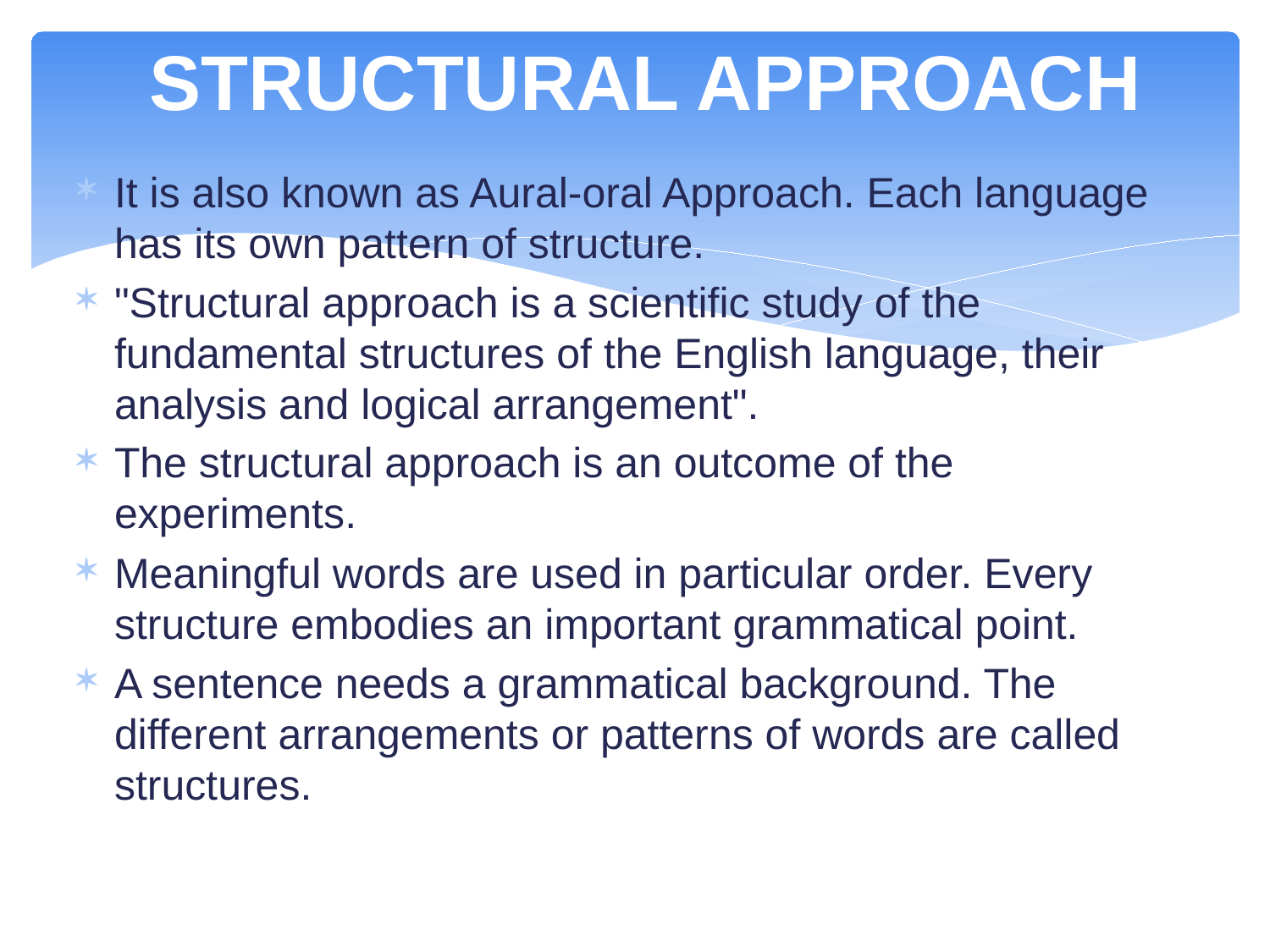

# STRUCTURAL APPROACH
It is also known as Aural-oral Approach. Each language has its own pattern of structure.
"Structural approach is a scientific study of the fundamental structures of the English language, their analysis and logical arrangement".
The structural approach is an outcome of the experiments.
Meaningful words are used in particular order. Every structure embodies an important grammatical point.
A sentence needs a grammatical background. The different arrangements or patterns of words are called structures.